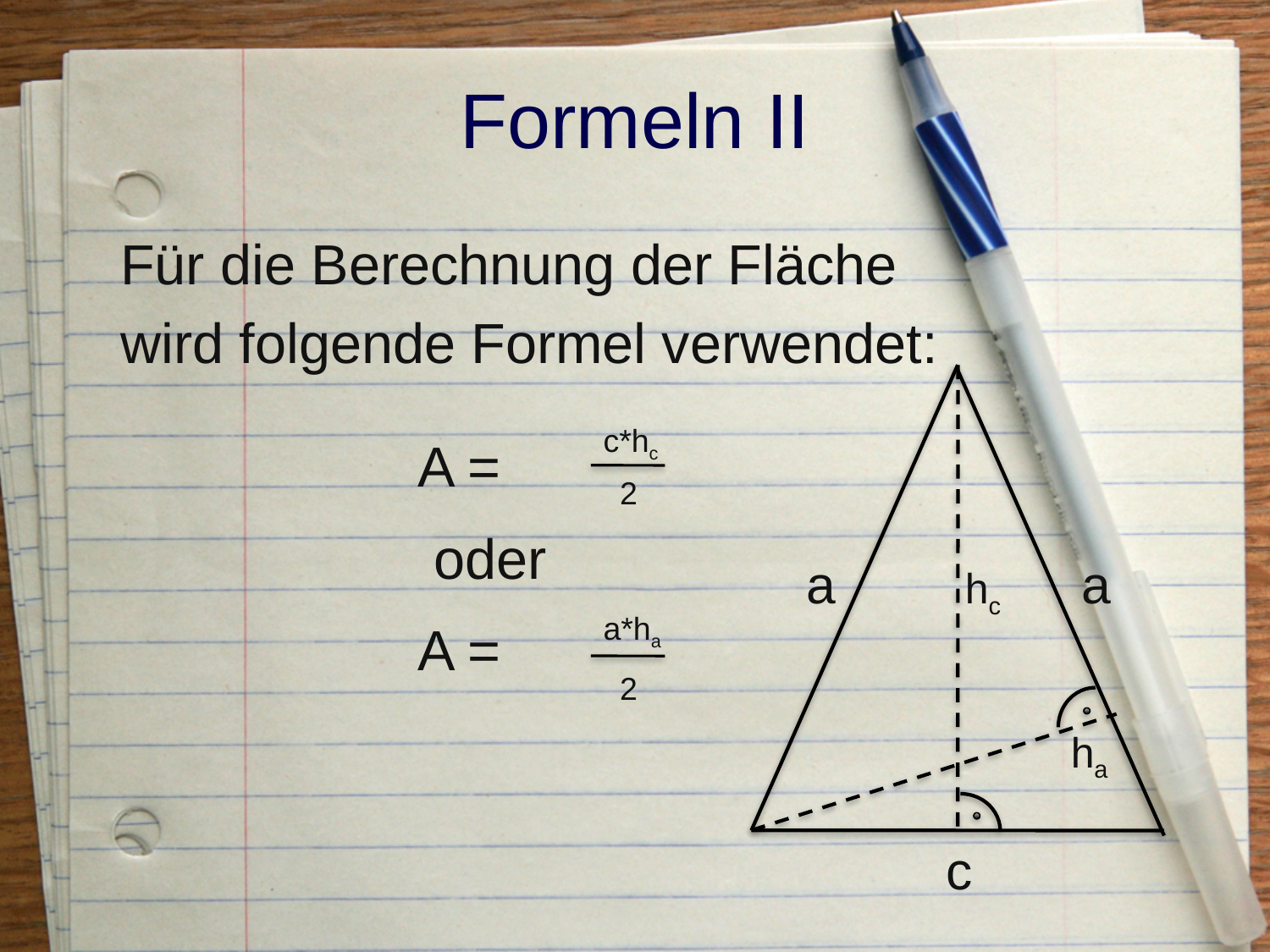

# Formeln II
Für die Berechnung der Fläche
wird folgende Formel verwendet:
                   A =
                    oder
                   A =

c*hc

2

a*ha

2

a
a
hc

ha

c